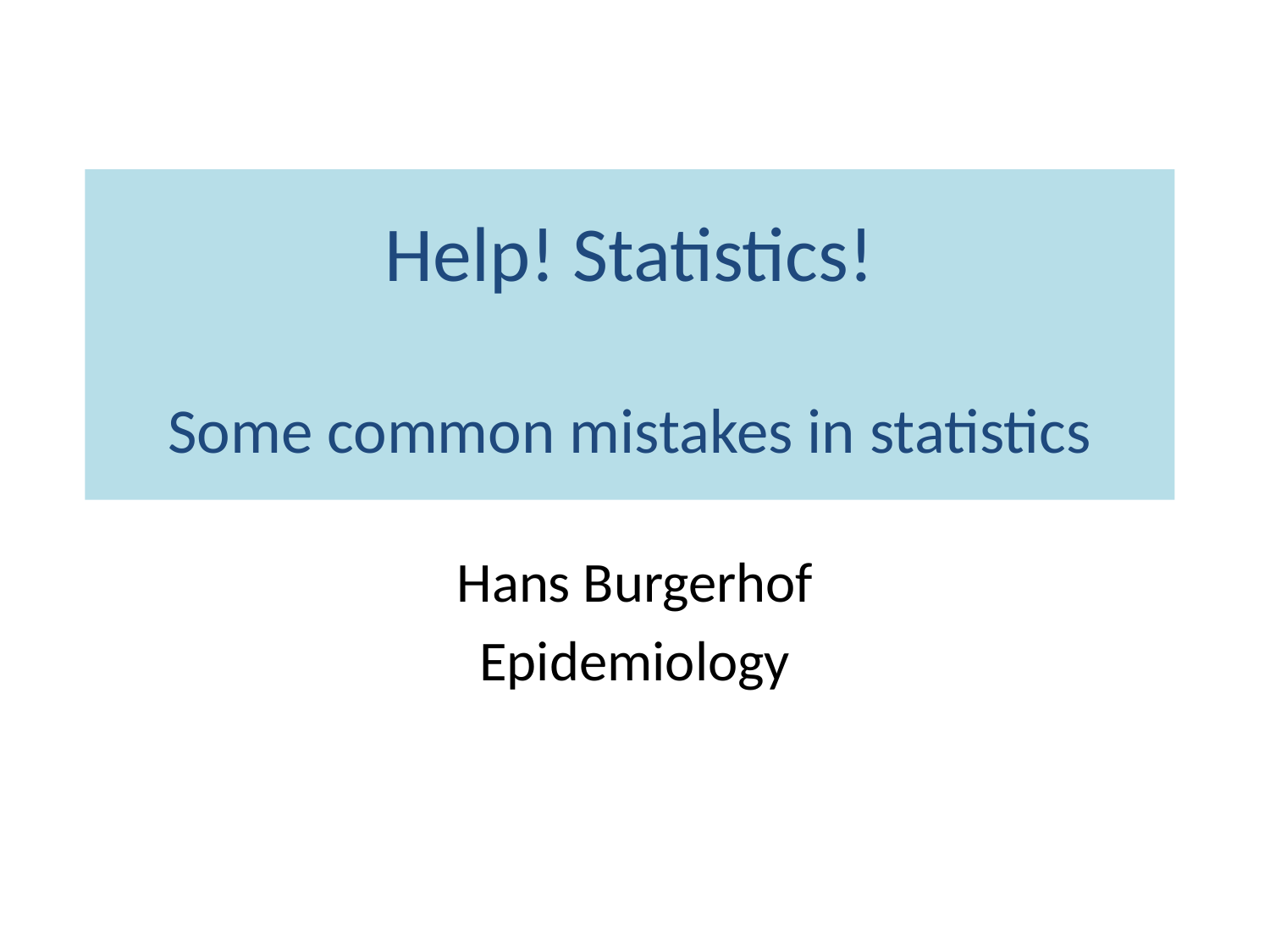

# Help! Statistics! Some common mistakes in statistics
Hans Burgerhof
Epidemiology